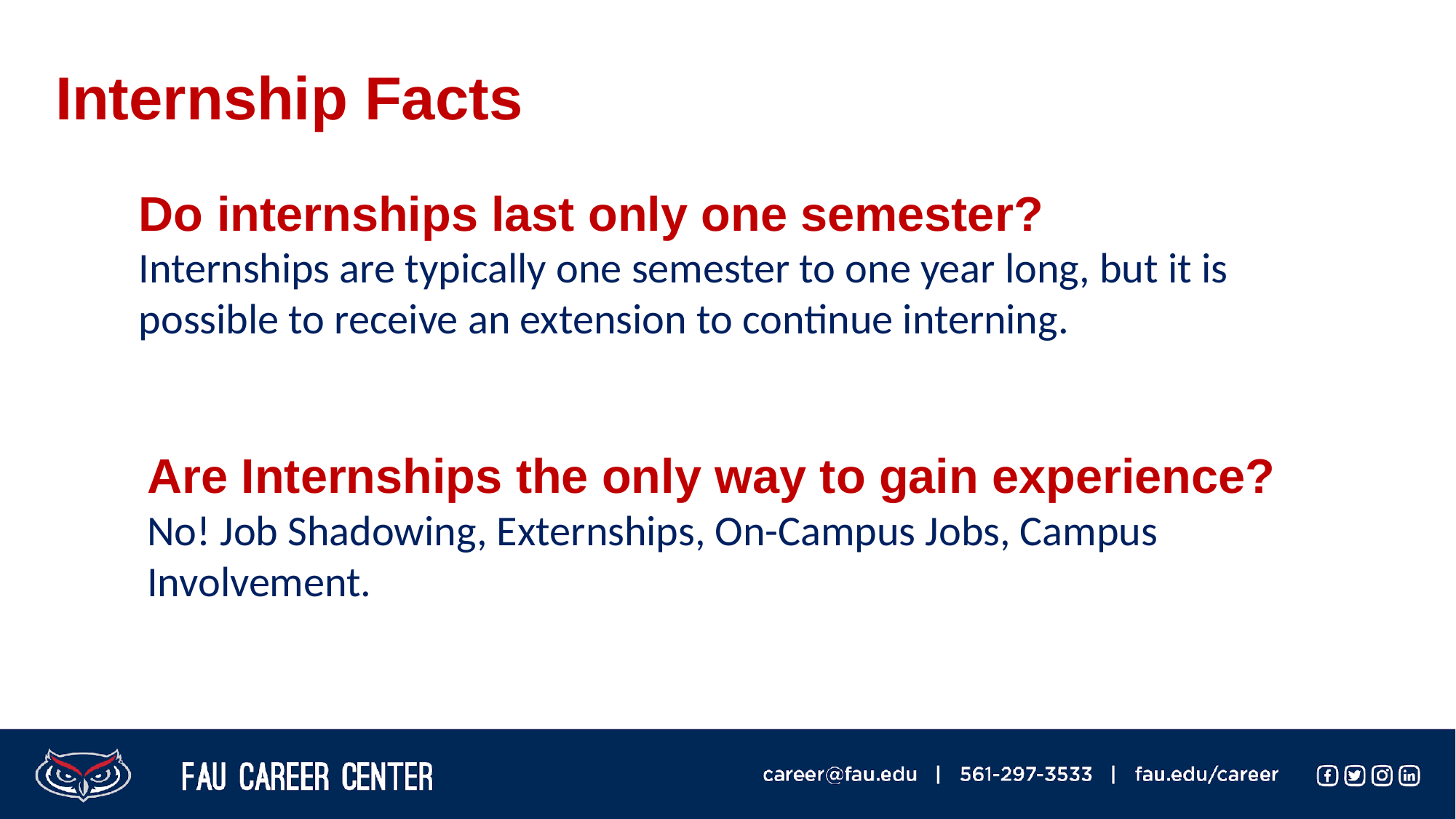

Internship Facts
Do internships last only one semester?
Internships are typically one semester to one year long, but it is possible to receive an extension to continue interning.

Are Internships the only way to gain experience?
No! Job Shadowing, Externships, On-Campus Jobs, Campus Involvement.